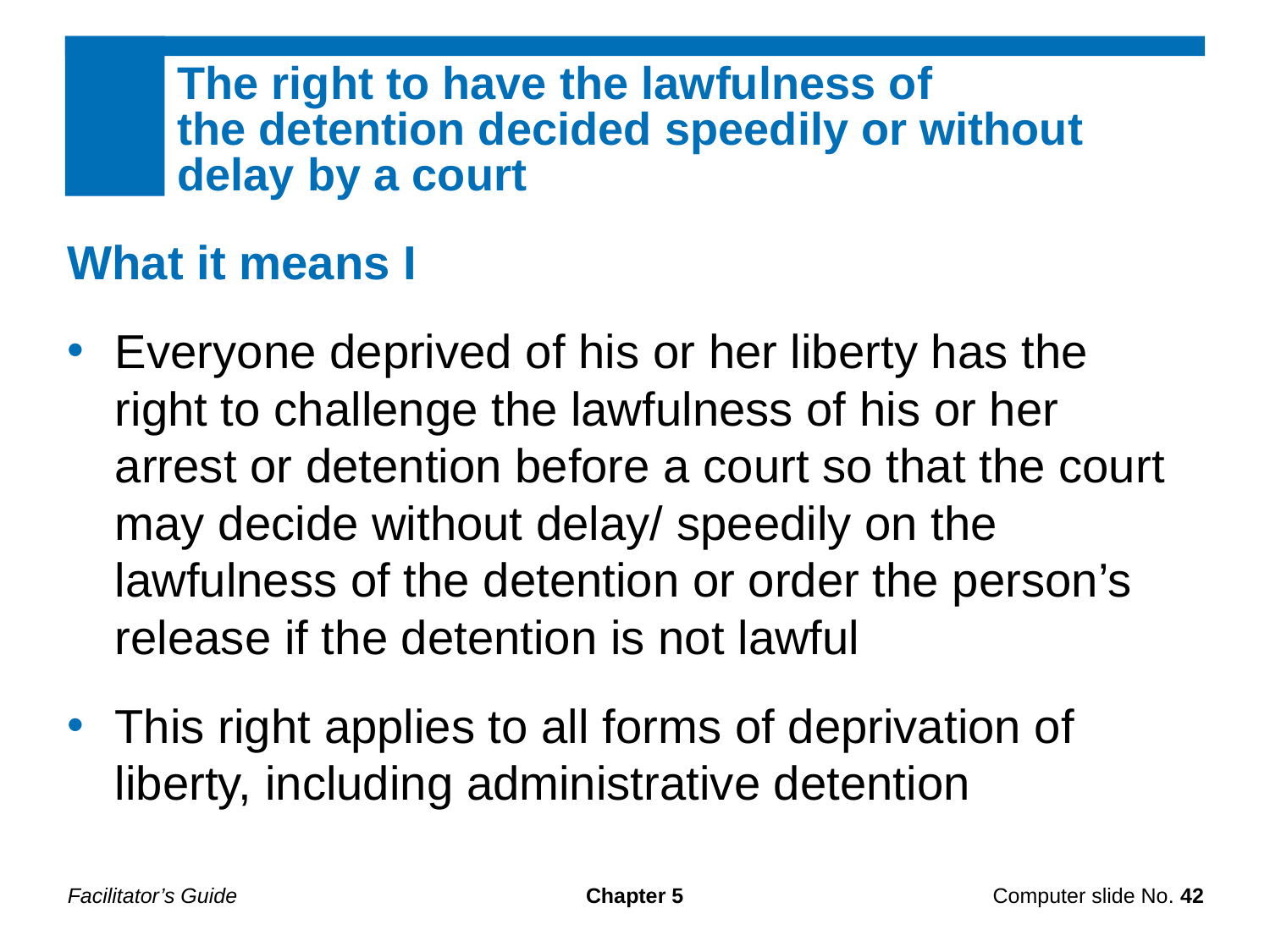

The right to have the lawfulness of
the detention decided speedily or without delay by a court
What it means I
Everyone deprived of his or her liberty has the right to challenge the lawfulness of his or her arrest or detention before a court so that the court may decide without delay/ speedily on the lawfulness of the detention or order the person’s release if the detention is not lawful
This right applies to all forms of deprivation of liberty, including administrative detention
Facilitator’s Guide
Chapter 5
Computer slide No. 42